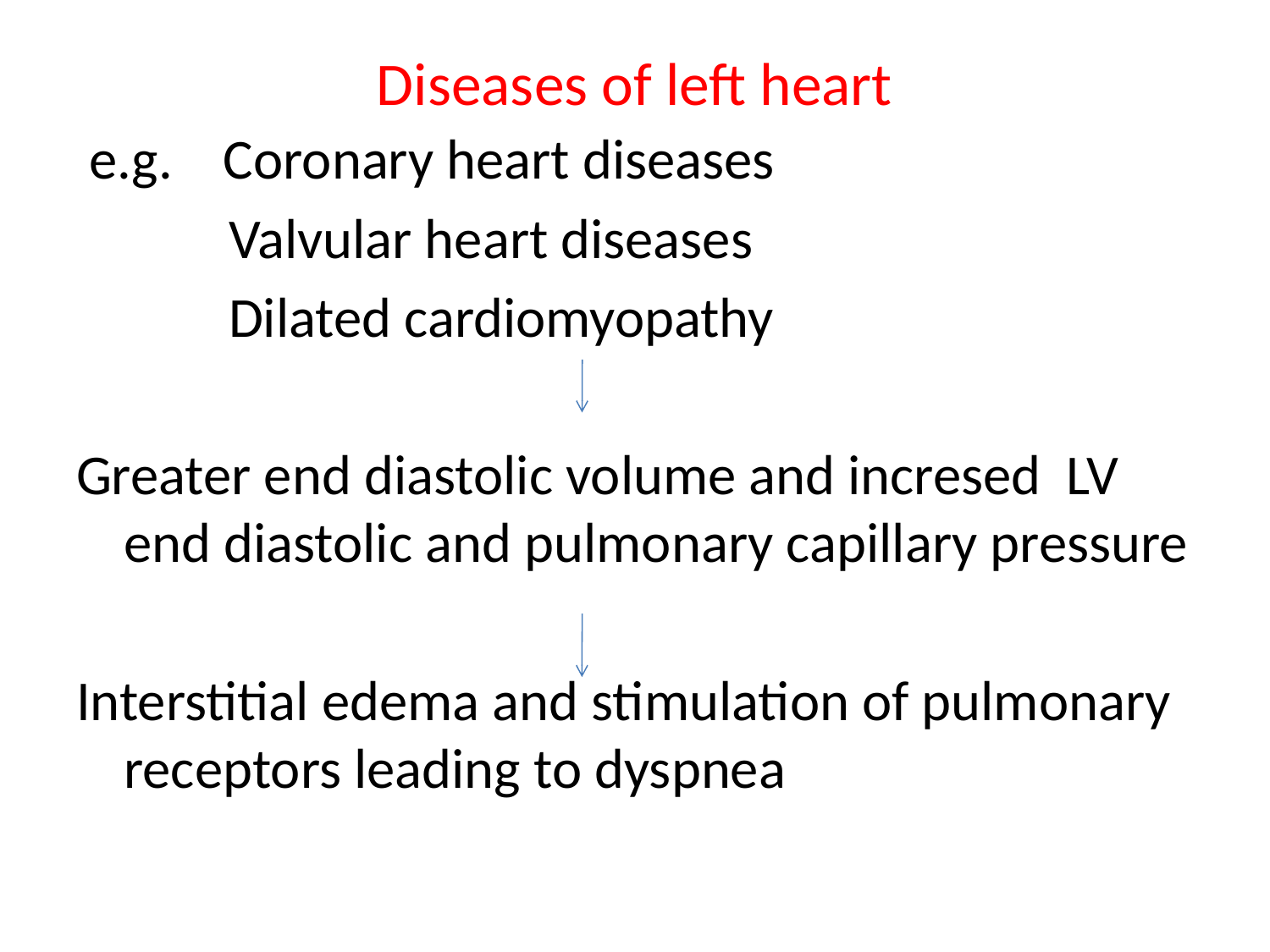

# Diseases of left heart
 e.g.    Coronary heart diseases
            Valvular heart diseases
            Dilated cardiomyopathy

Greater end diastolic volume and incresed  LV end diastolic and pulmonary capillary pressure

Interstitial edema and stimulation of pulmonary receptors leading to dyspnea